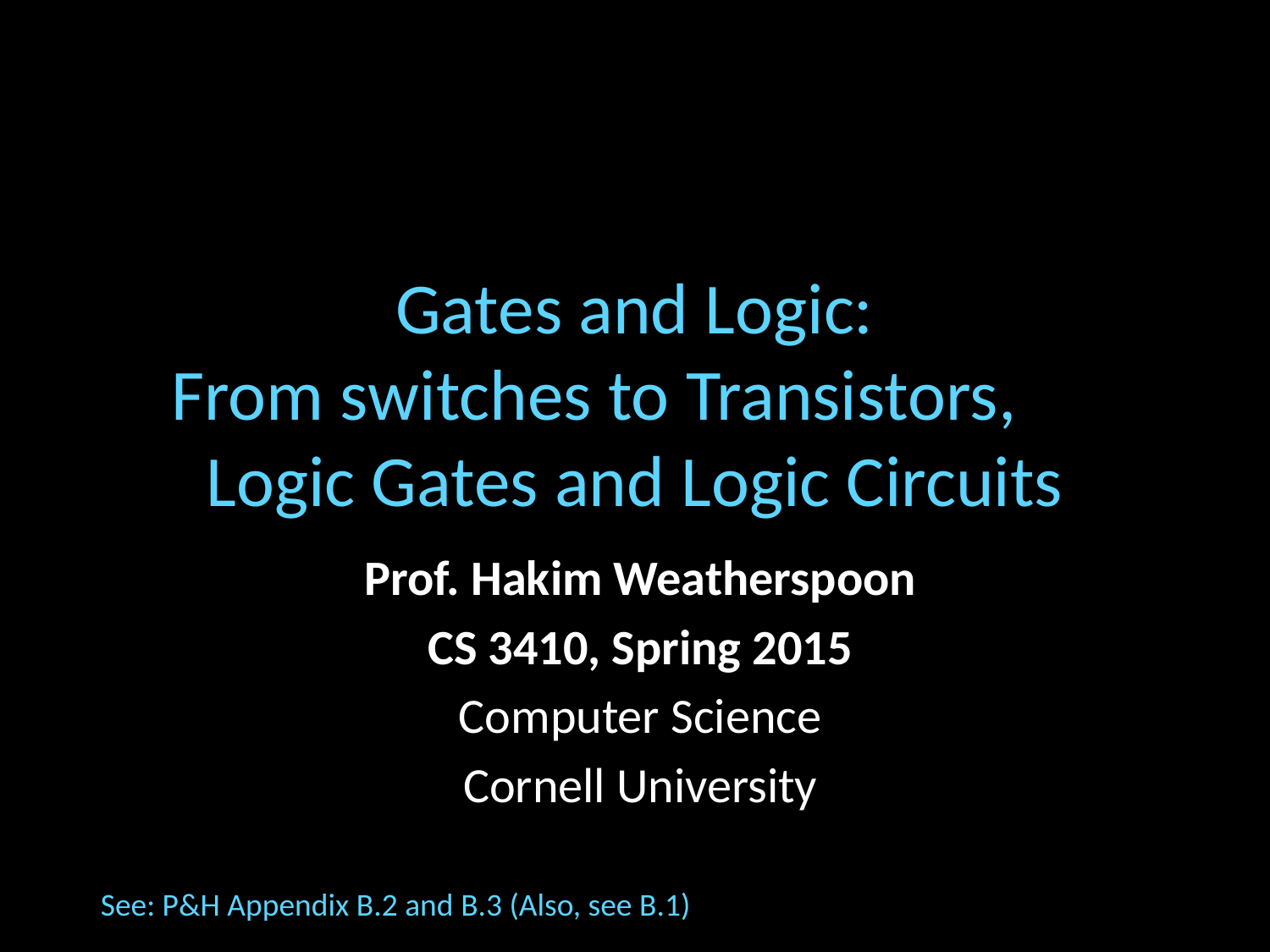

# Gates and Logic: From switches to Transistors,      Logic Gates and Logic Circuits
Prof. Hakim Weatherspoon
CS 3410, Spring 2015
Computer Science
Cornell University
See: P&H Appendix B.2 and B.3 (Also, see B.1)